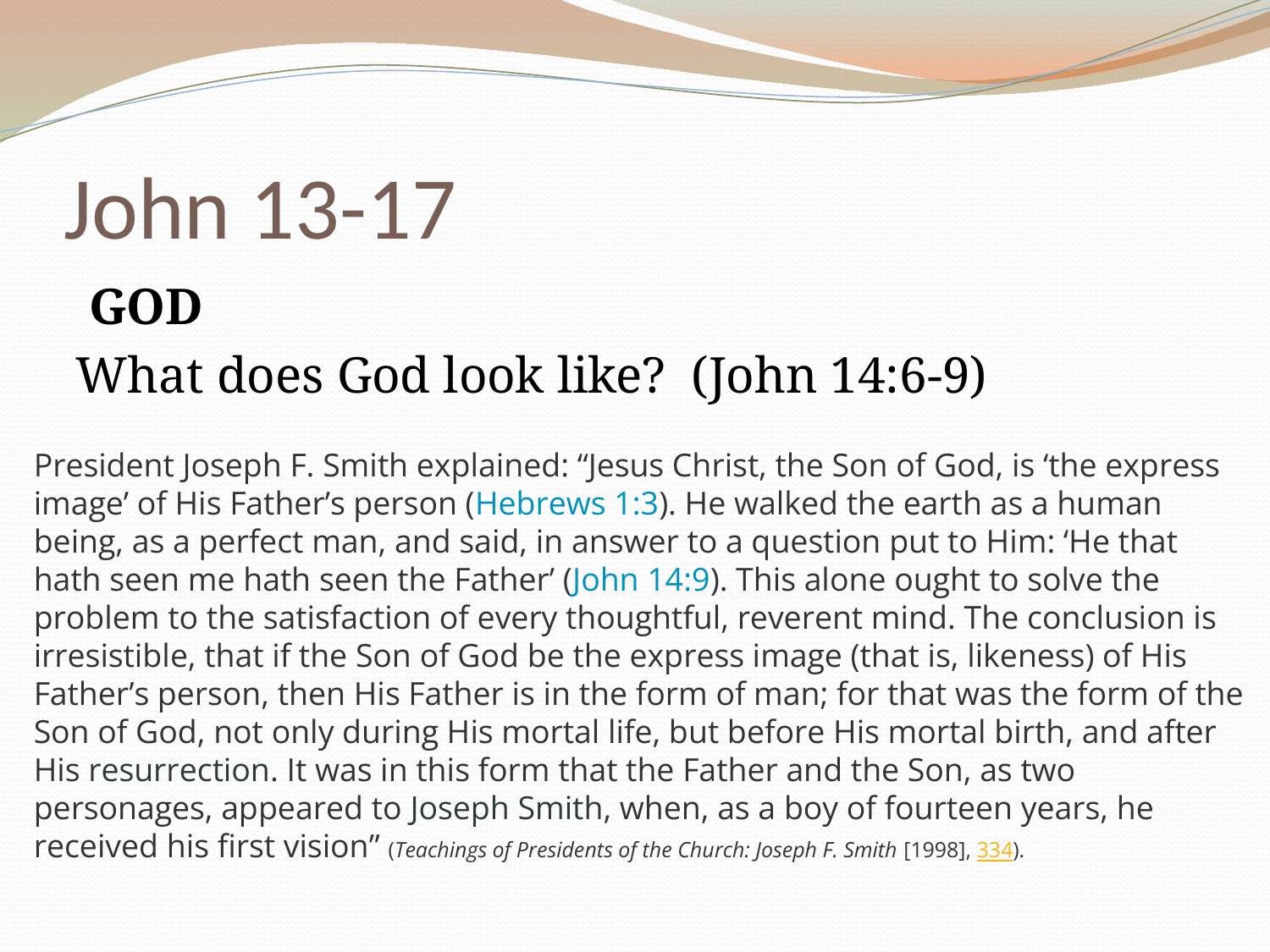

# John 13-17
 GOD
What does God look like?  (John 14:6-9)

President Joseph F. Smith explained: “Jesus Christ, the Son of God, is ‘the express image’ of His Father’s person (Hebrews 1:3). He walked the earth as a human being, as a perfect man, and said, in answer to a question put to Him: ‘He that hath seen me hath seen the Father’ (John 14:9). This alone ought to solve the problem to the satisfaction of every thoughtful, reverent mind. The conclusion is irresistible, that if the Son of God be the express image (that is, likeness) of His Father’s person, then His Father is in the form of man; for that was the form of the Son of God, not only during His mortal life, but before His mortal birth, and after His resurrection. It was in this form that the Father and the Son, as two personages, appeared to Joseph Smith, when, as a boy of fourteen years, he received his first vision” (Teachings of Presidents of the Church: Joseph F. Smith [1998], 334).